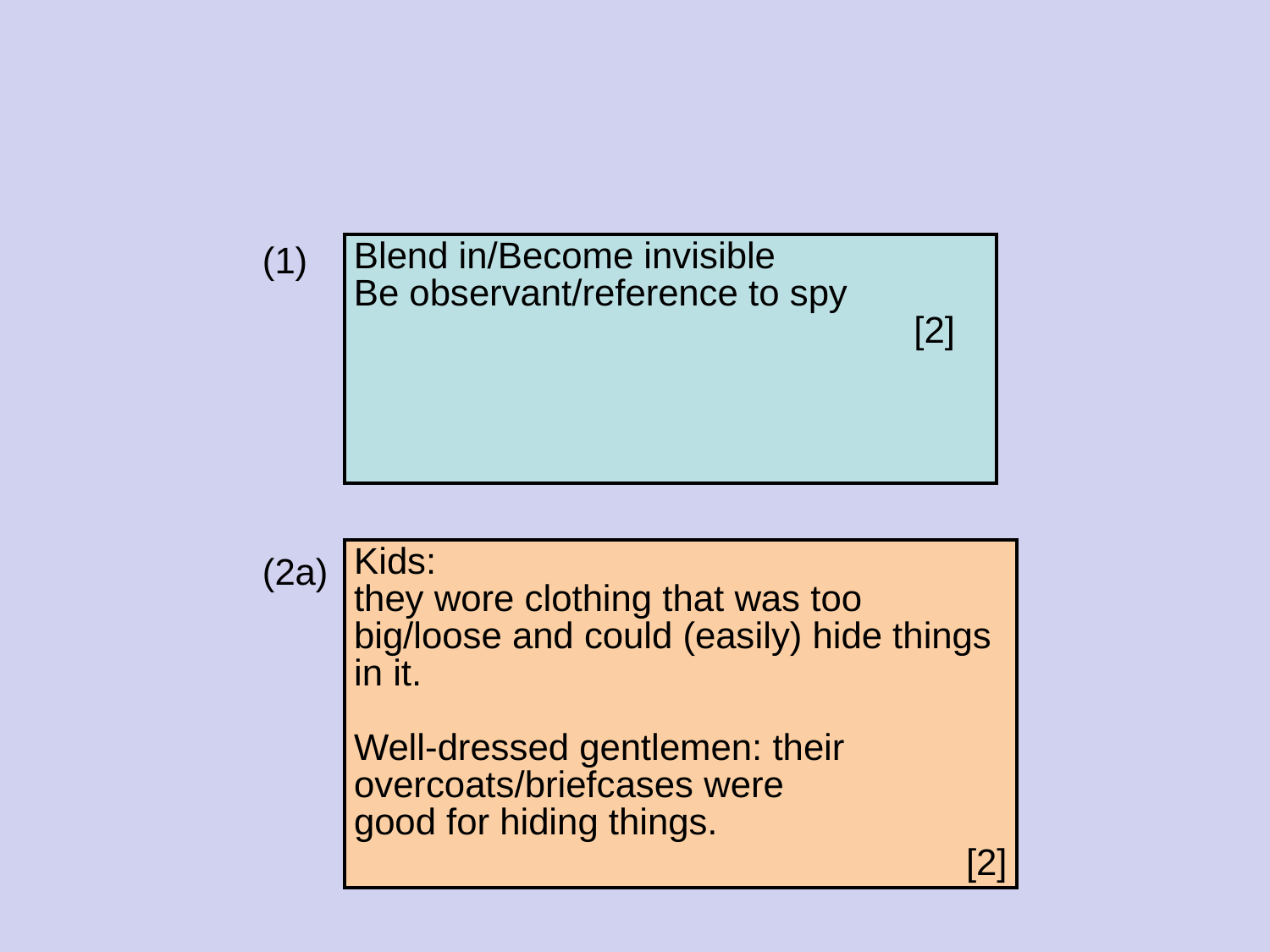

(1)

(2a)

| Blend in/Become invisible Be observant/reference to spy [2] |
| --- |

| Kids: they wore clothing that was too big/loose and could (easily) hide things in it. Well-dressed gentlemen: their overcoats/briefcases were good for hiding things. [2] |
| --- |